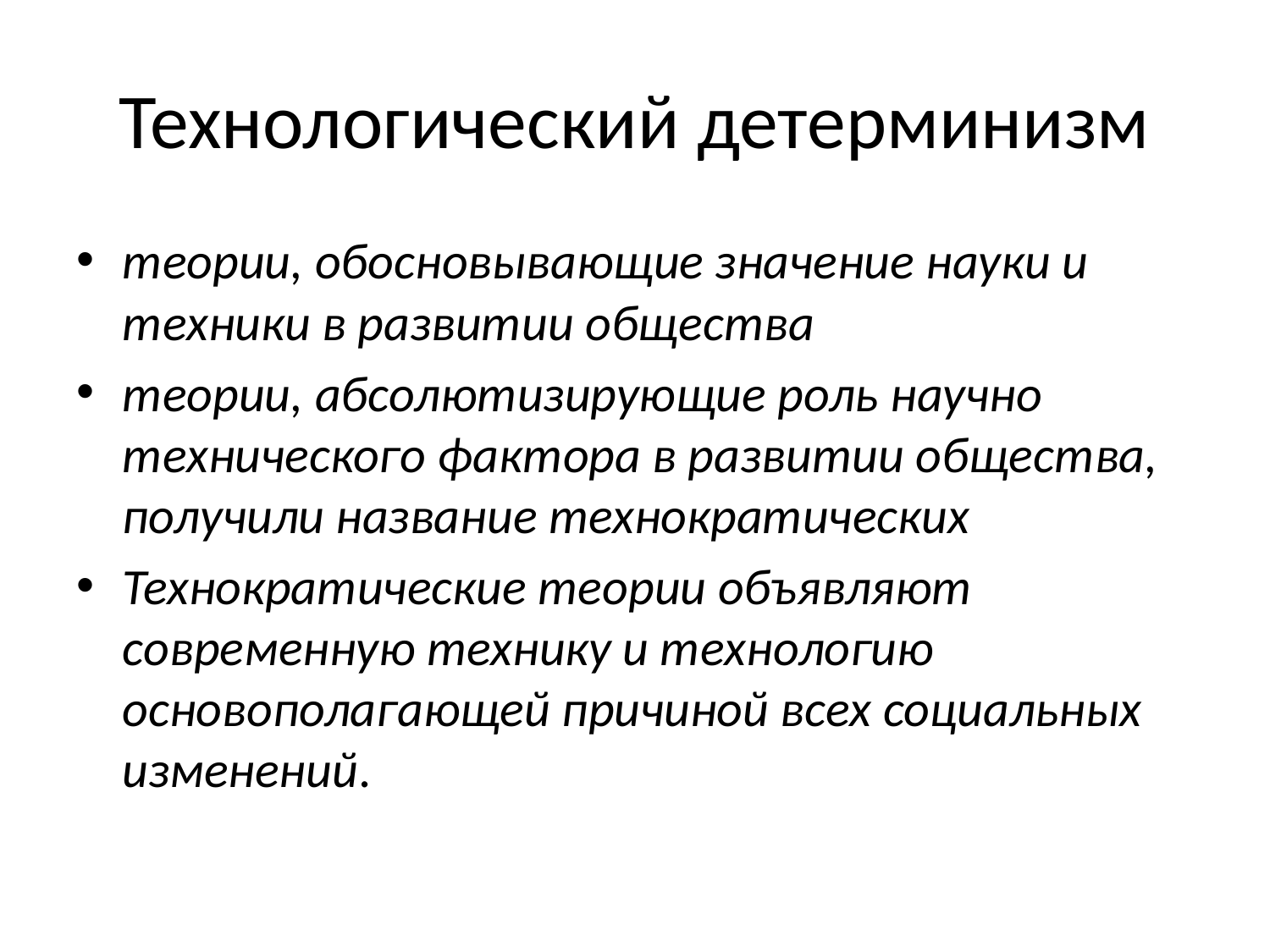

# Технологический детерминизм
теории, обосновывающие значение науки и техники в развитии общества
теории, абсолютизирующие роль научно технического фактора в развитии общества, получили название технократических
Технократические теории объявляют современную технику и технологию основополагающей причиной всех социальных изменений.